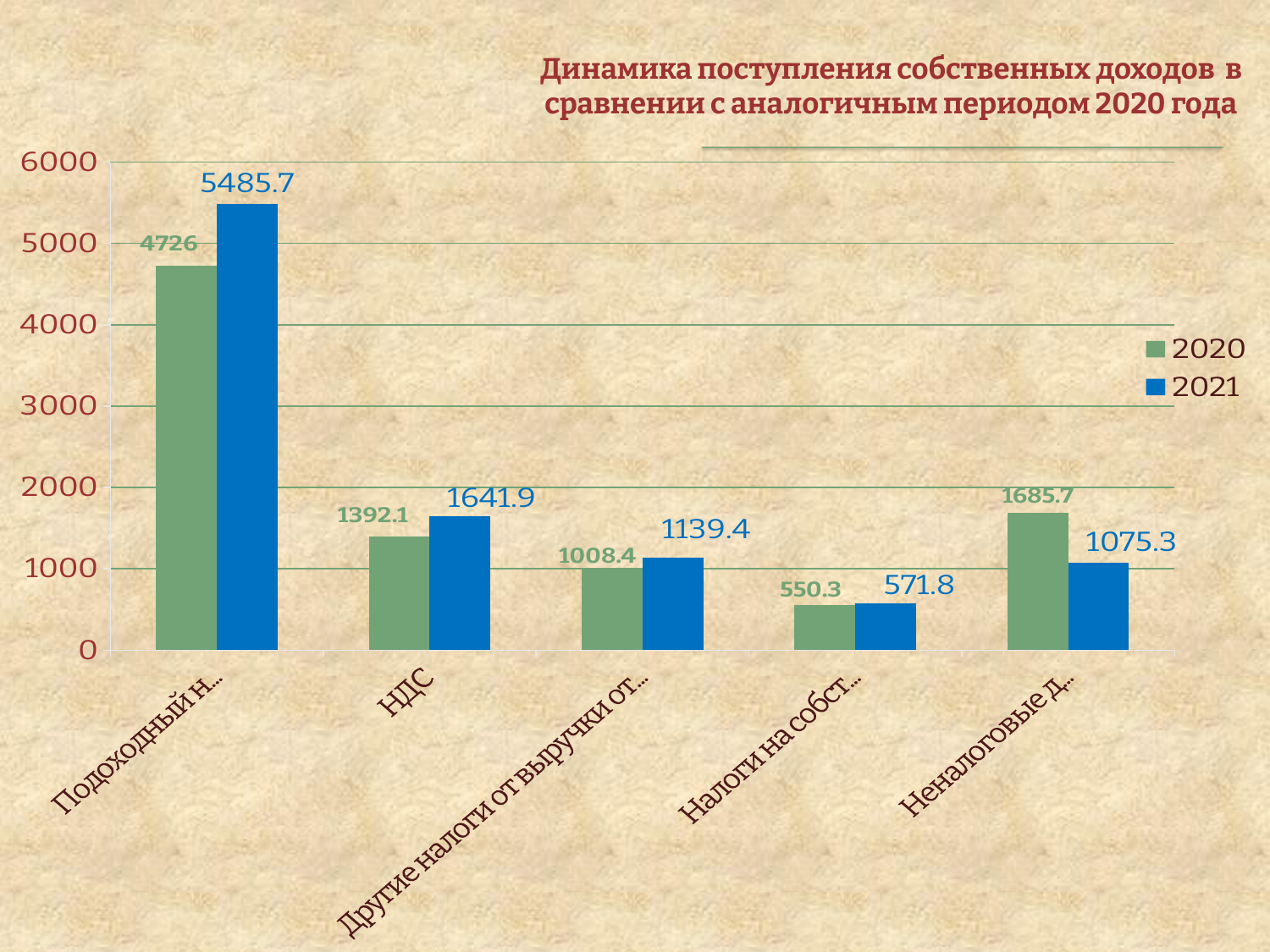

# Динамика поступления собственных доходов  в сравнении с аналогичным периодом 2020 года

### Chart

| Category | 2020 | 2021 |
|---|---|---|
| Подоходный налог | 4726.0 | 5485.7 |
| НДС | 1392.1 | 1641.9 |
| Другие налоги от выручки от реализации товаров (работ, услуг) | 1008.4 | 1139.4 |
| Налоги на собственность | 550.3 | 571.8 |
| Неналоговые доходы | 1685.7 | 1075.3 |